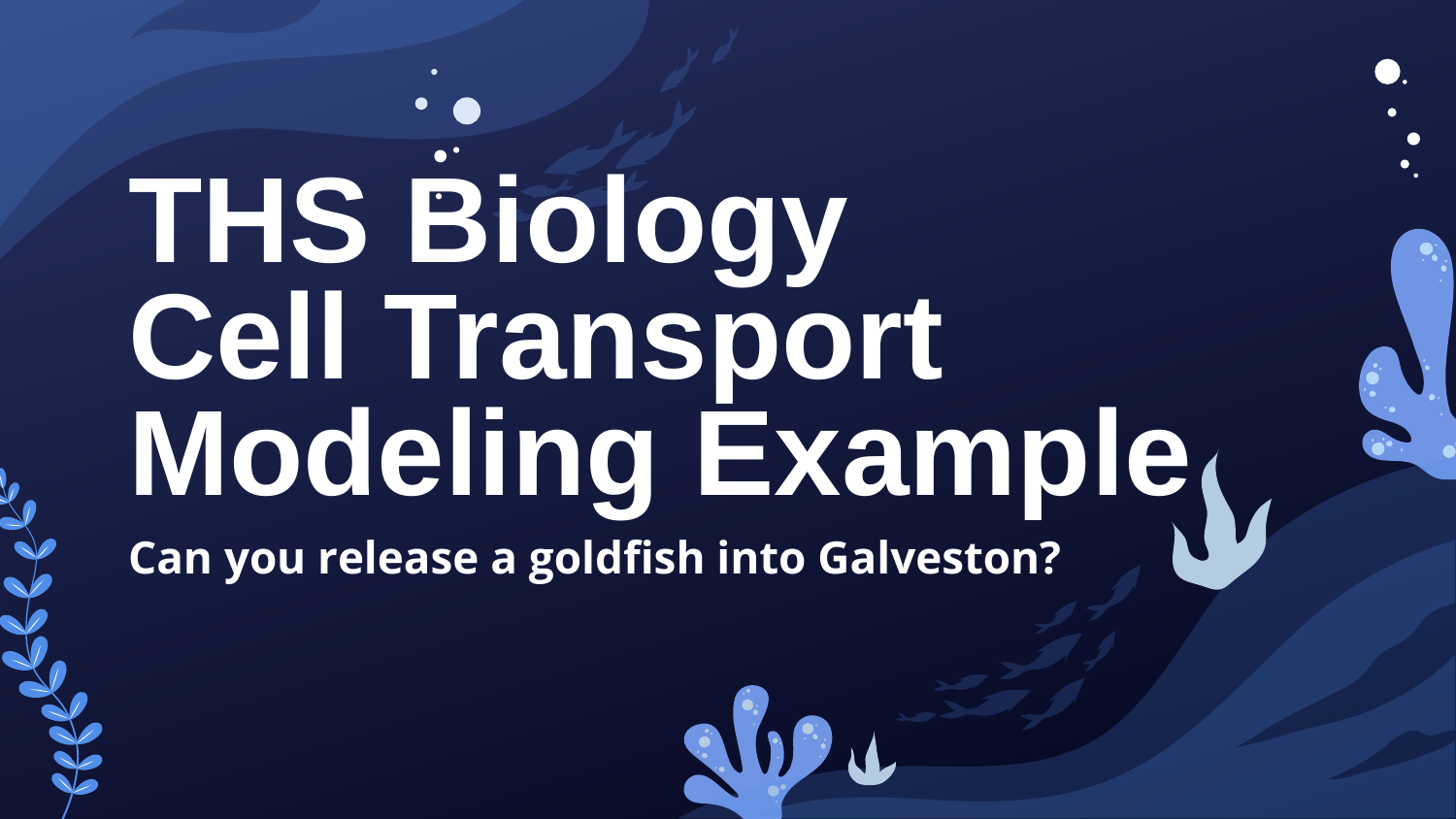

# THS Biology
Cell Transport Modeling Example

Can you release a goldfish into Galveston?